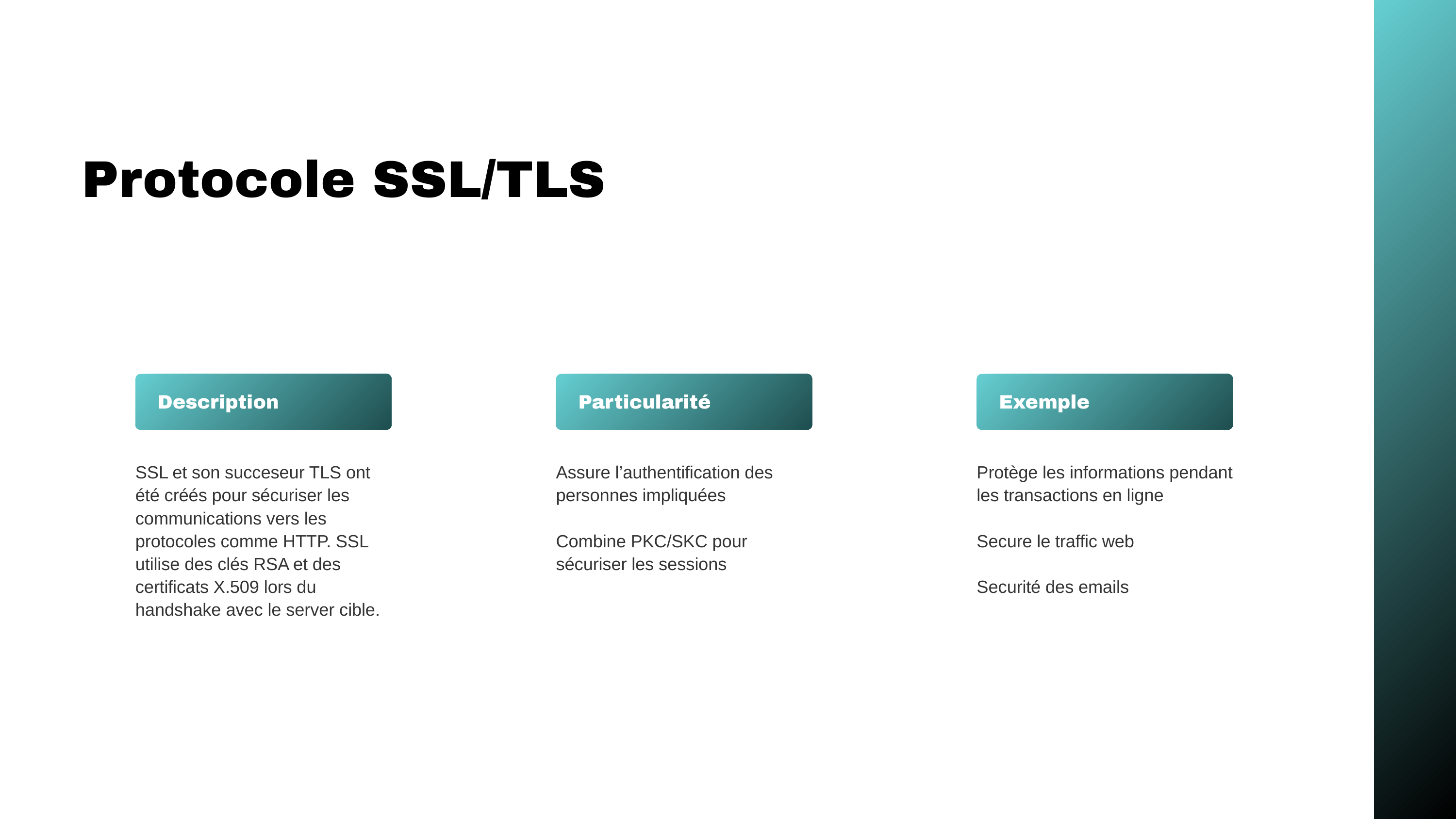

Protocole SSL/TLS

Description
Particularité
Exemple
SSL et son succeseur TLS ont été créés pour sécuriser les communications vers les protocoles comme HTTP. SSL utilise des clés RSA et des certificats X.509 lors du handshake avec le server cible.
Assure l’authentification des personnes impliquées

Combine PKC/SKC pour sécuriser les sessions
Protège les informations pendant les transactions en ligne

Secure le traffic web

Securité des emails